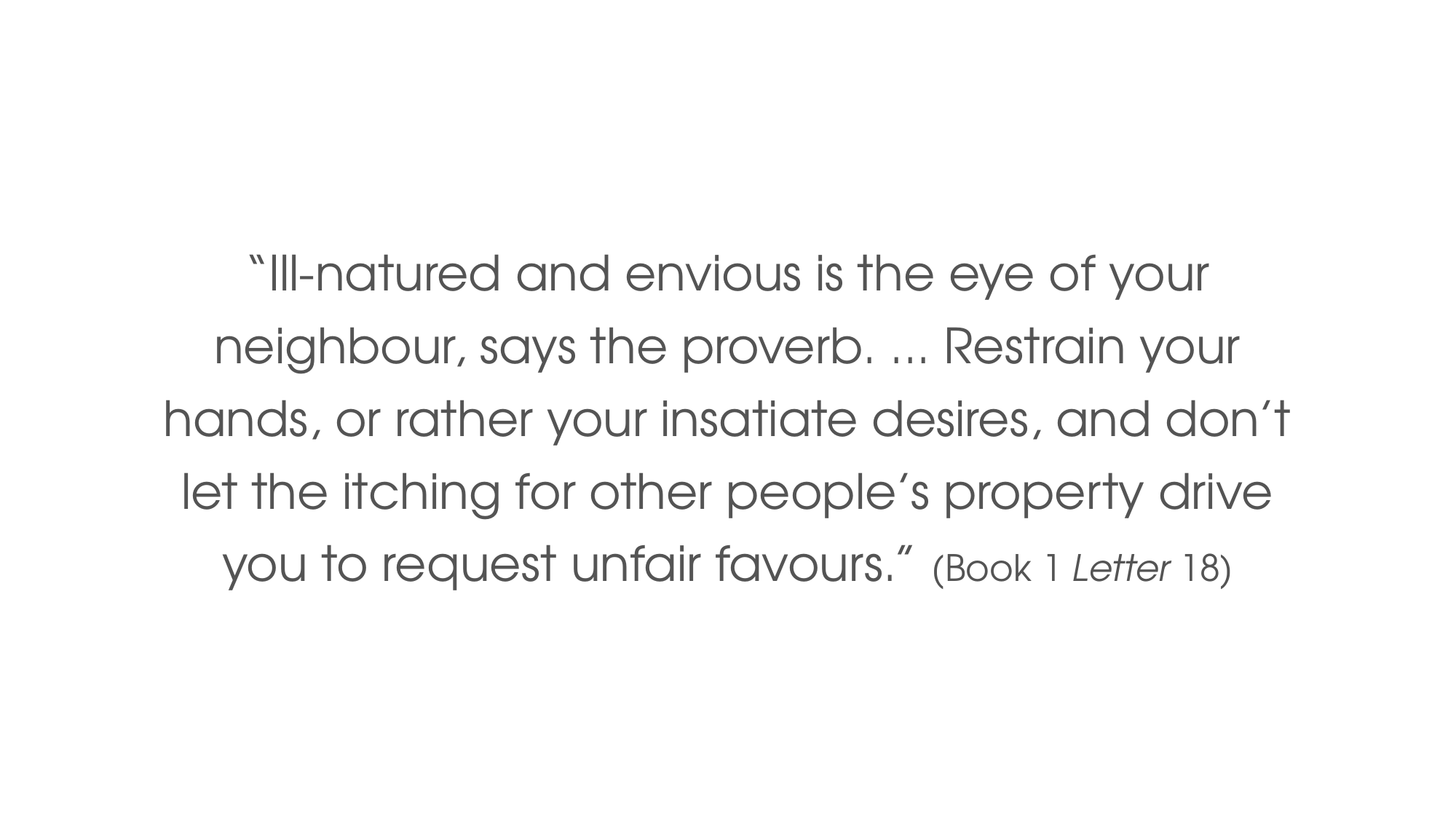

“Ill-natured and envious is the eye of your neighbour, says the proverb. ... Restrain your hands, or rather your insatiate desires, and don’t let the itching for other people’s property drive you to request unfair favours.” (Book 1 Letter 18)